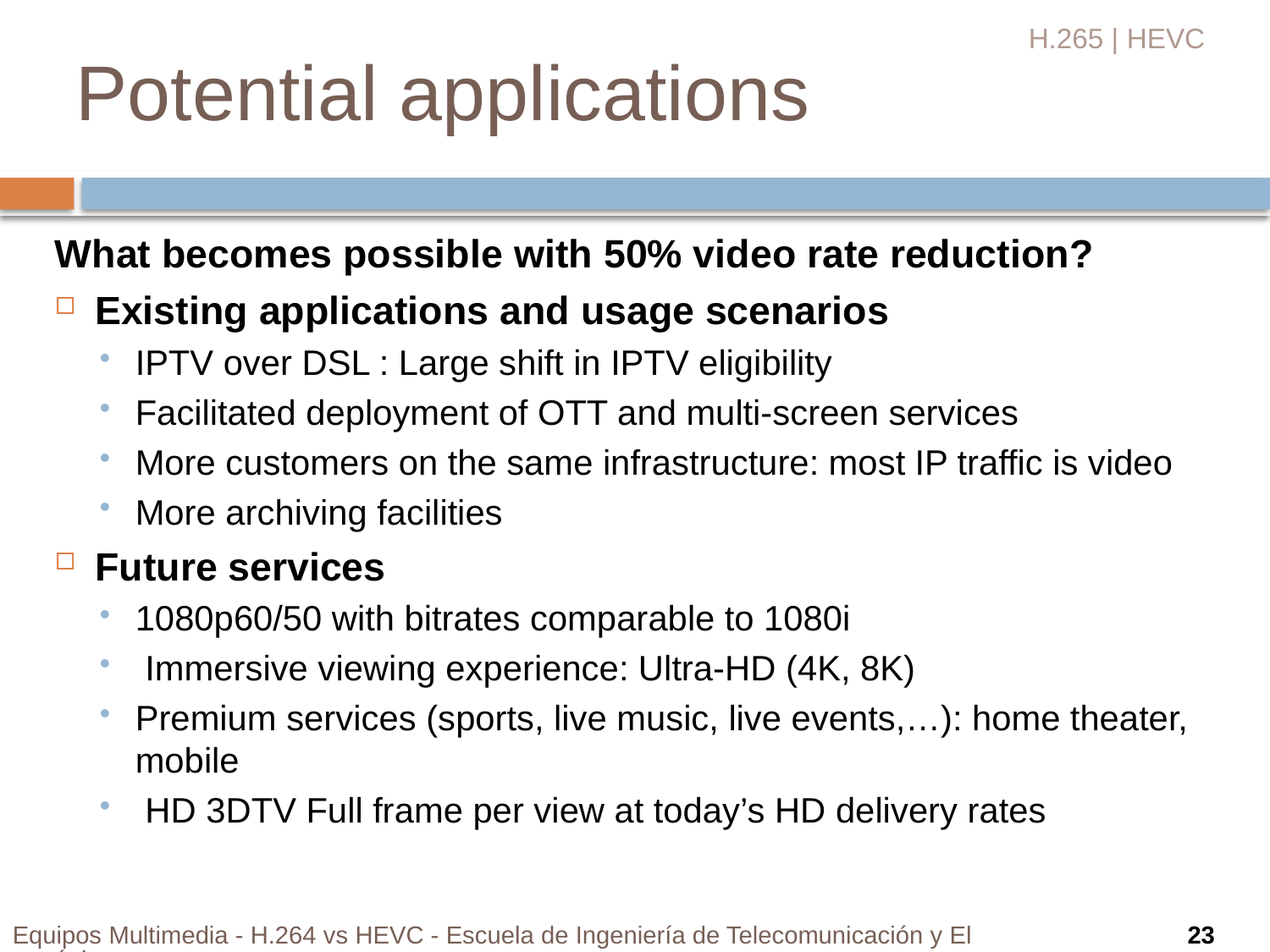

H.265 | HEVC
# Potential applications
What becomes possible with 50% video rate reduction?
Existing applications and usage scenarios
IPTV over DSL : Large shift in IPTV eligibility
Facilitated deployment of OTT and multi-screen services
More customers on the same infrastructure: most IP traffic is video
More archiving facilities
Future services
1080p60/50 with bitrates comparable to 1080i
 Immersive viewing experience: Ultra-HD (4K, 8K)
Premium services (sports, live music, live events,…): home theater, mobile
 HD 3DTV Full frame per view at today’s HD delivery rates

Equipos Multimedia - H.264 vs HEVC - Escuela de Ingeniería de Telecomunicación y Electrónica
23